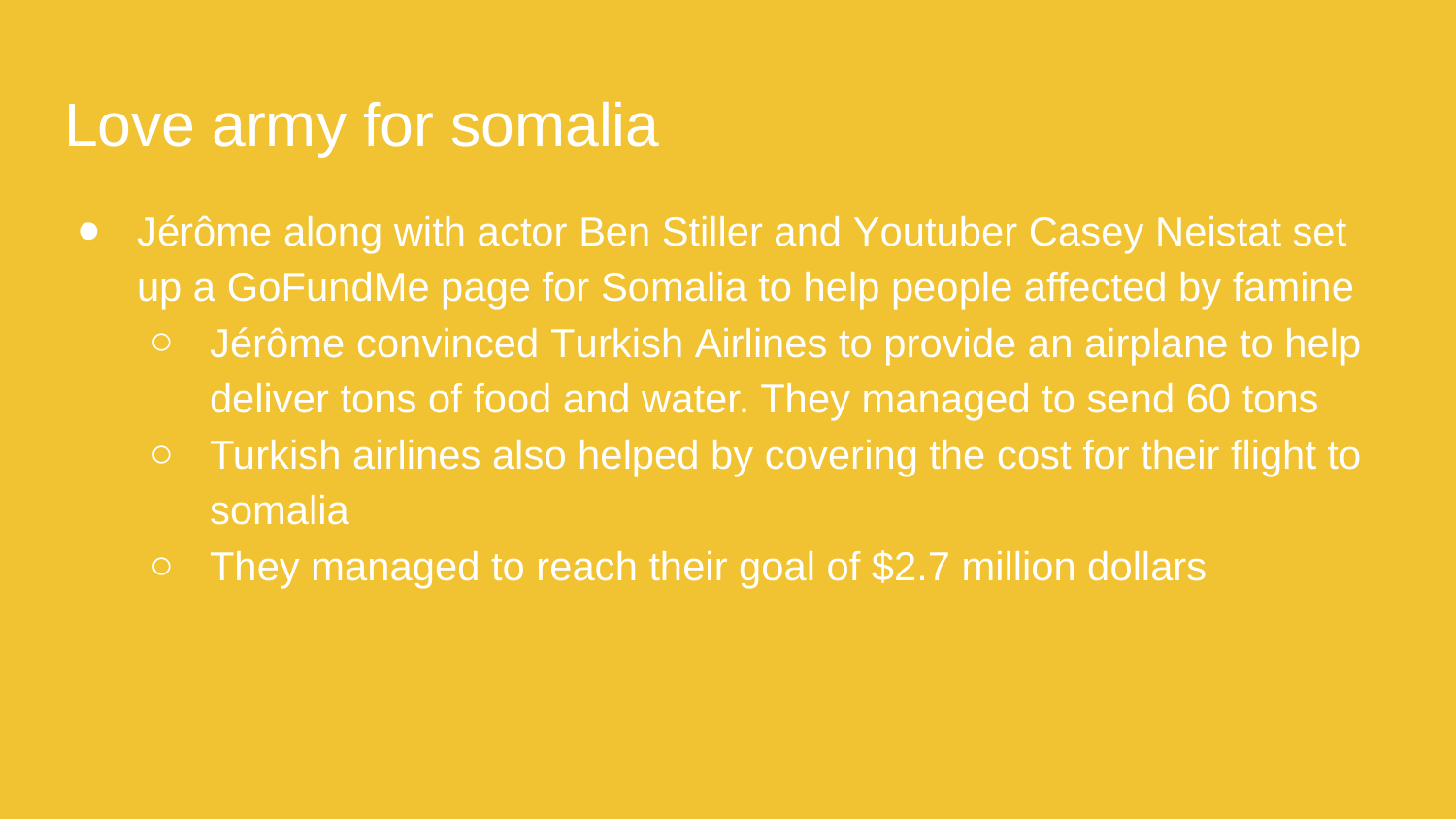

# Love army for somalia
Jérôme along with actor Ben Stiller and Youtuber Casey Neistat set up a GoFundMe page for Somalia to help people affected by famine
Jérôme convinced Turkish Airlines to provide an airplane to help deliver tons of food and water. They managed to send 60 tons
Turkish airlines also helped by covering the cost for their flight to somalia
They managed to reach their goal of $2.7 million dollars